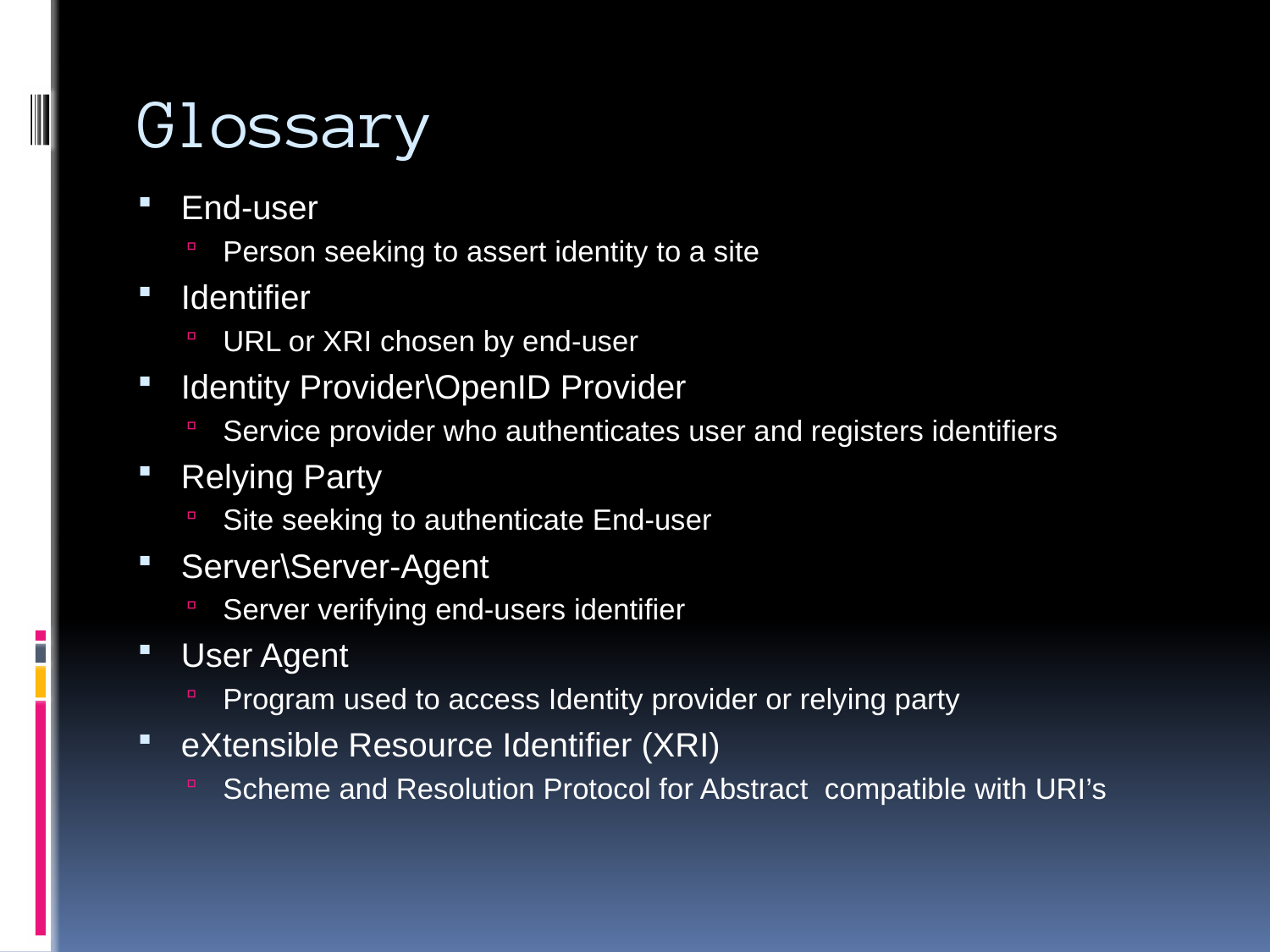

# Glossary
End-user
Person seeking to assert identity to a site
Identifier
URL or XRI chosen by end-user
Identity Provider\OpenID Provider
Service provider who authenticates user and registers identifiers
Relying Party
Site seeking to authenticate End-user
Server\Server-Agent
Server verifying end-users identifier
User Agent
Program used to access Identity provider or relying party
eXtensible Resource Identifier (XRI)
Scheme and Resolution Protocol for Abstract  compatible with URI’s